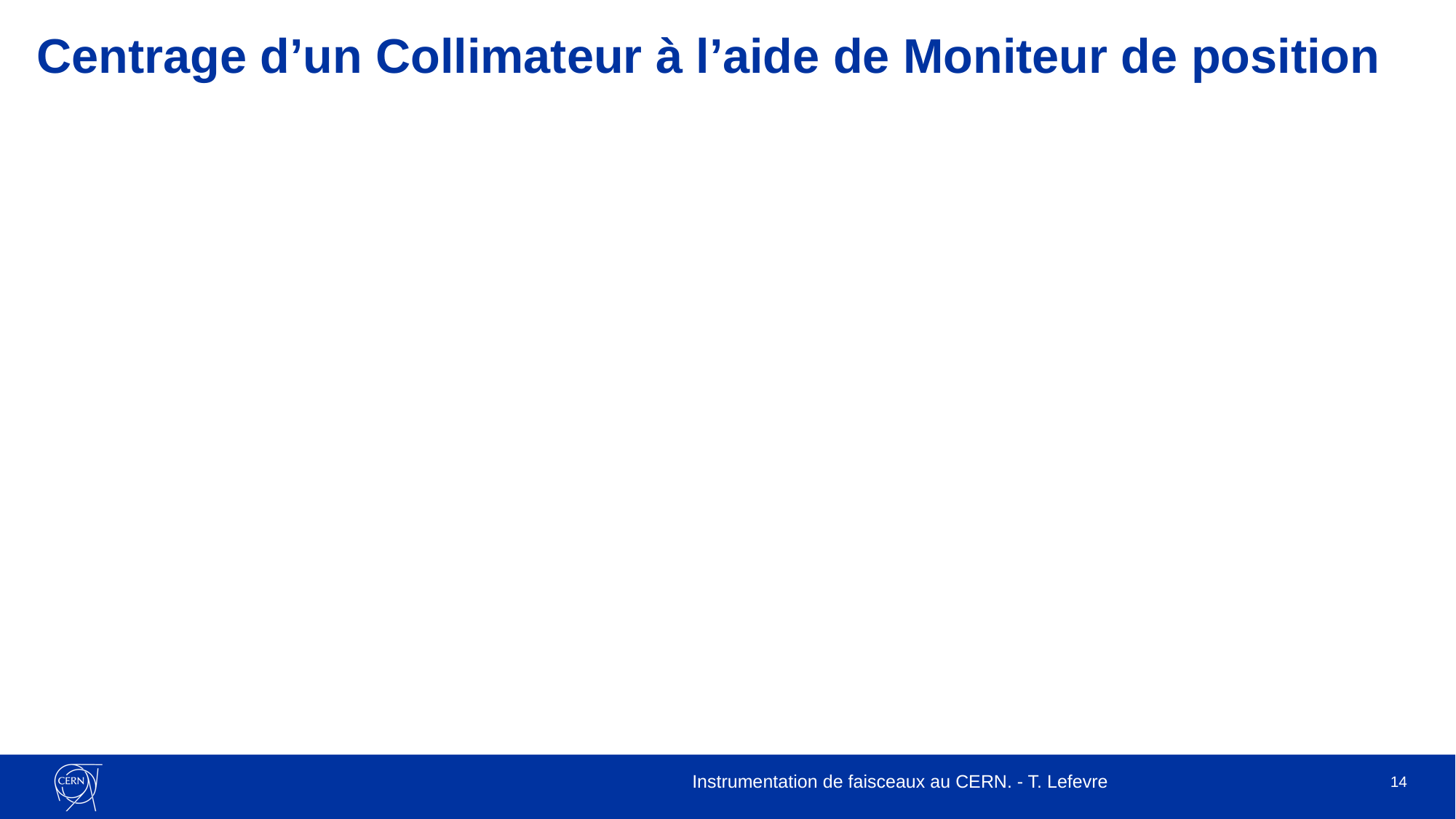

Centrage d’un Collimateur à l’aide de Moniteur de position
Instrumentation de faisceaux au CERN. - T. Lefevre
14